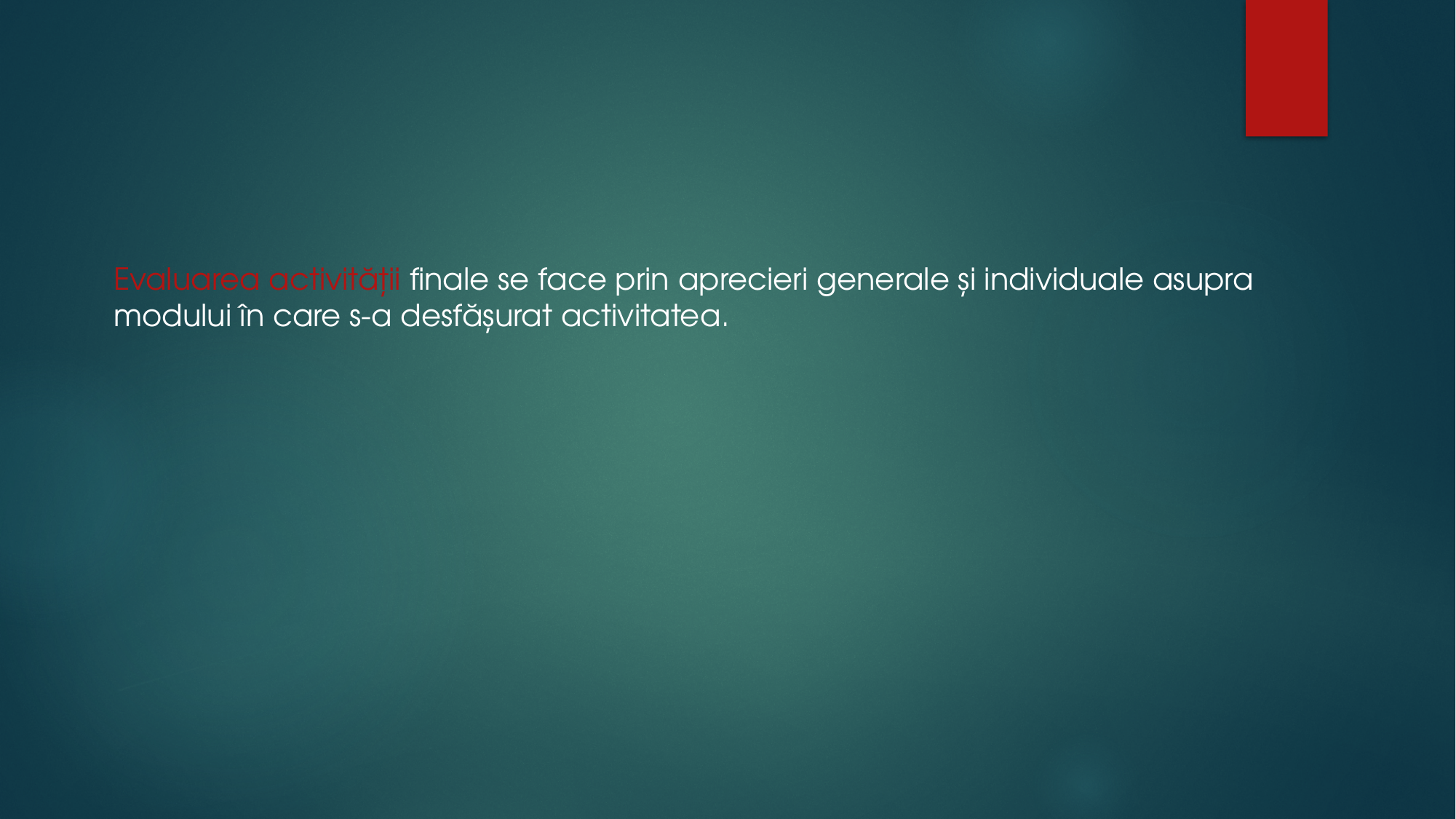

Evaluarea activității finale se face prin aprecieri generale și individuale asupra modului în care s-a desfășurat activitatea.